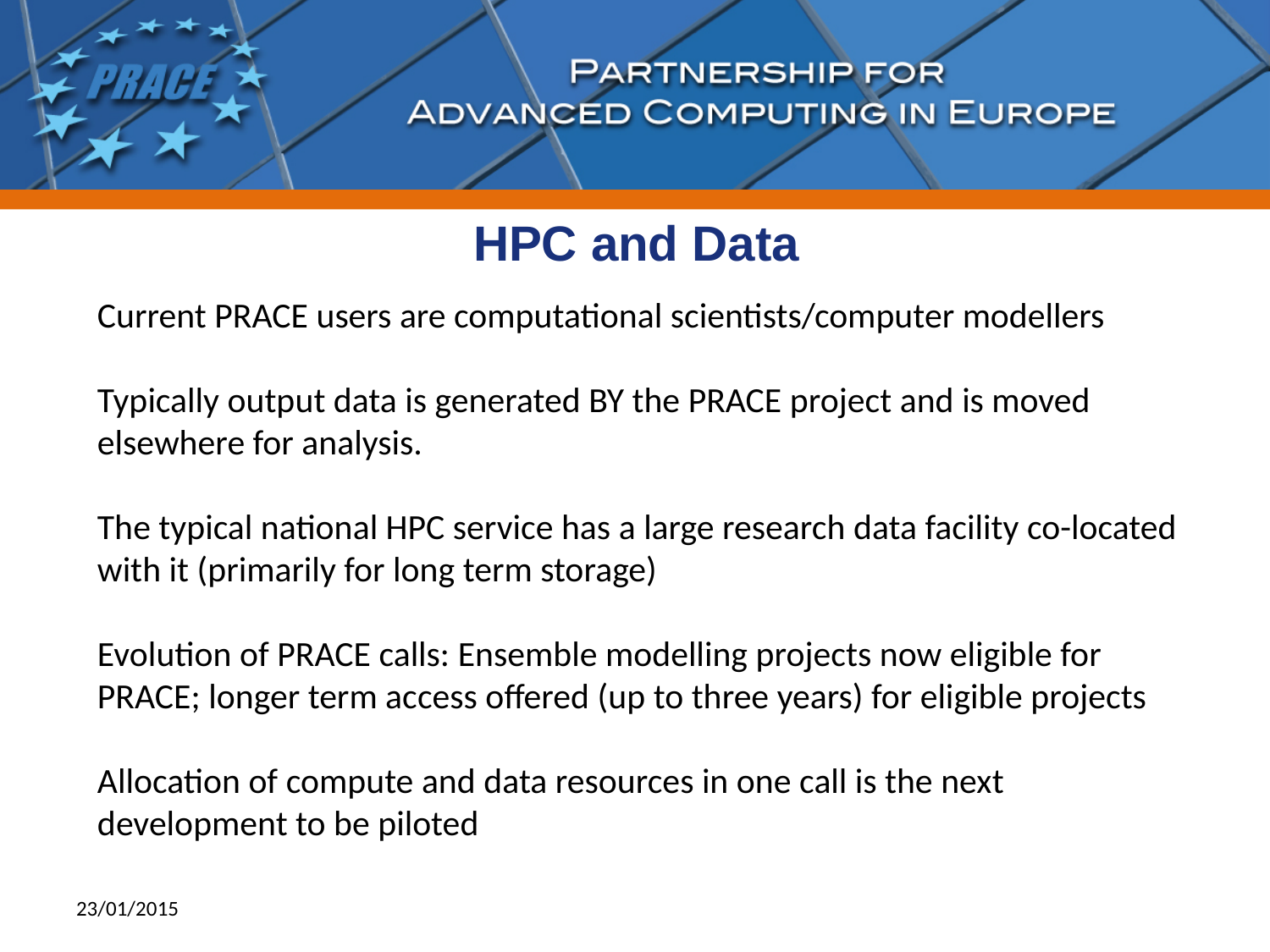

# HPC and Data
Current PRACE users are computational scientists/computer modellers

Typically output data is generated BY the PRACE project and is moved elsewhere for analysis.

The typical national HPC service has a large research data facility co-located with it (primarily for long term storage)

Evolution of PRACE calls: Ensemble modelling projects now eligible for PRACE; longer term access offered (up to three years) for eligible projects

Allocation of compute and data resources in one call is the next development to be piloted

23/01/2015